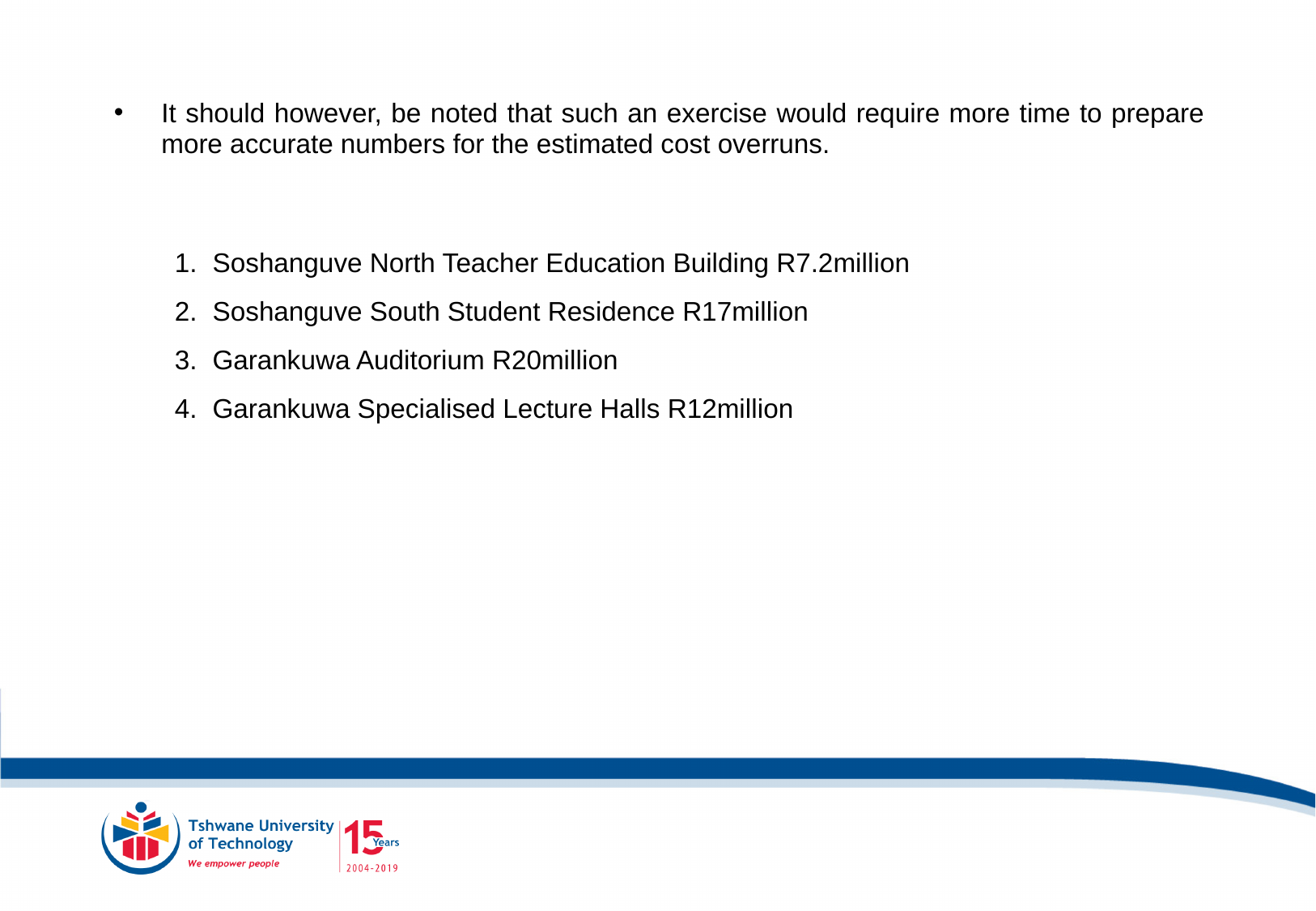

It should however, be noted that such an exercise would require more time to prepare more accurate numbers for the estimated cost overruns.

Soshanguve North Teacher Education Building R7.2million
Soshanguve South Student Residence R17million
Garankuwa Auditorium R20million
Garankuwa Specialised Lecture Halls R12million